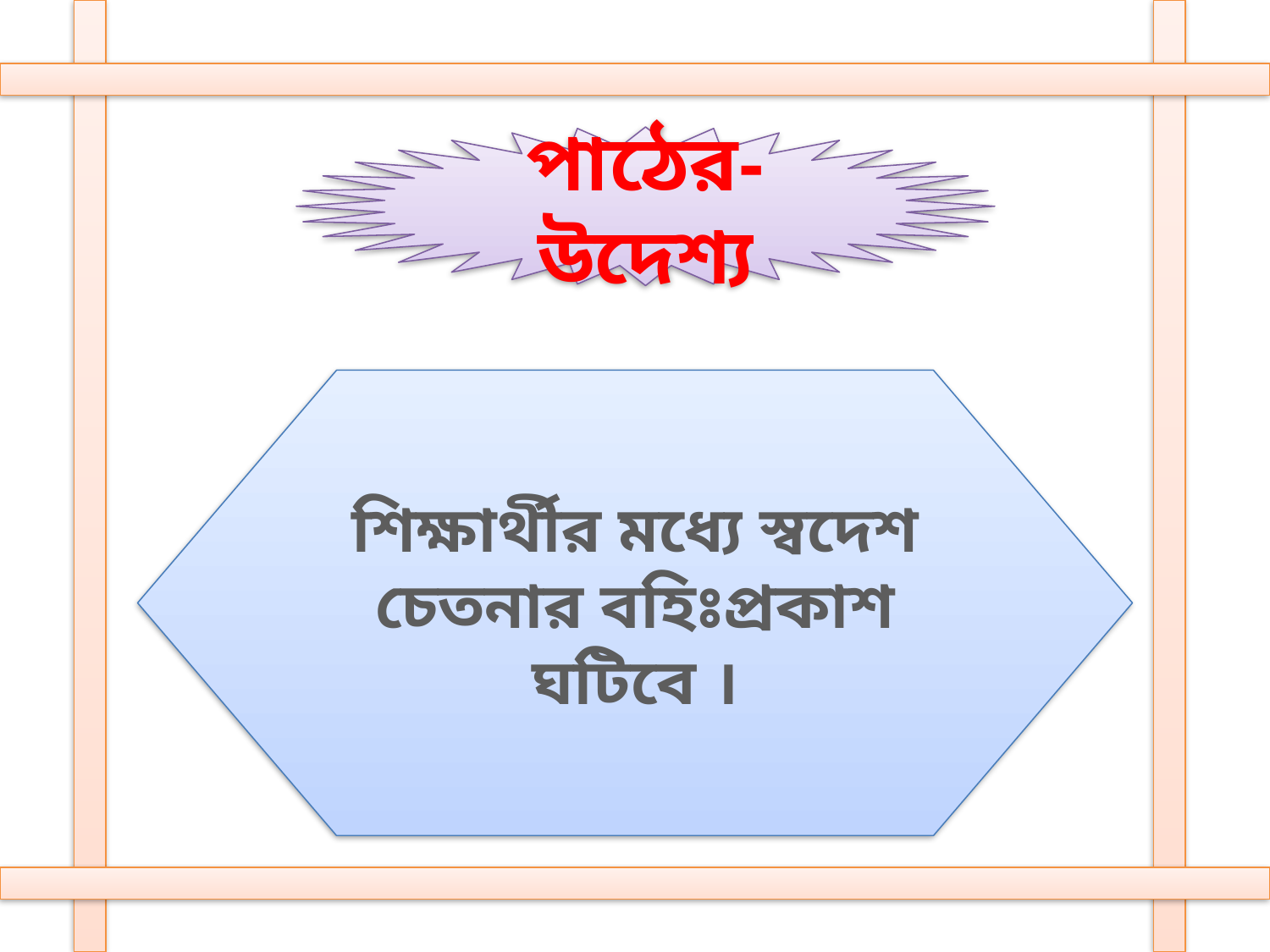

পাঠের-উদেশ্য
শিক্ষার্থীর মধ্যে স্বদেশ চেতনার বহিঃপ্রকাশ ঘটিবে ।